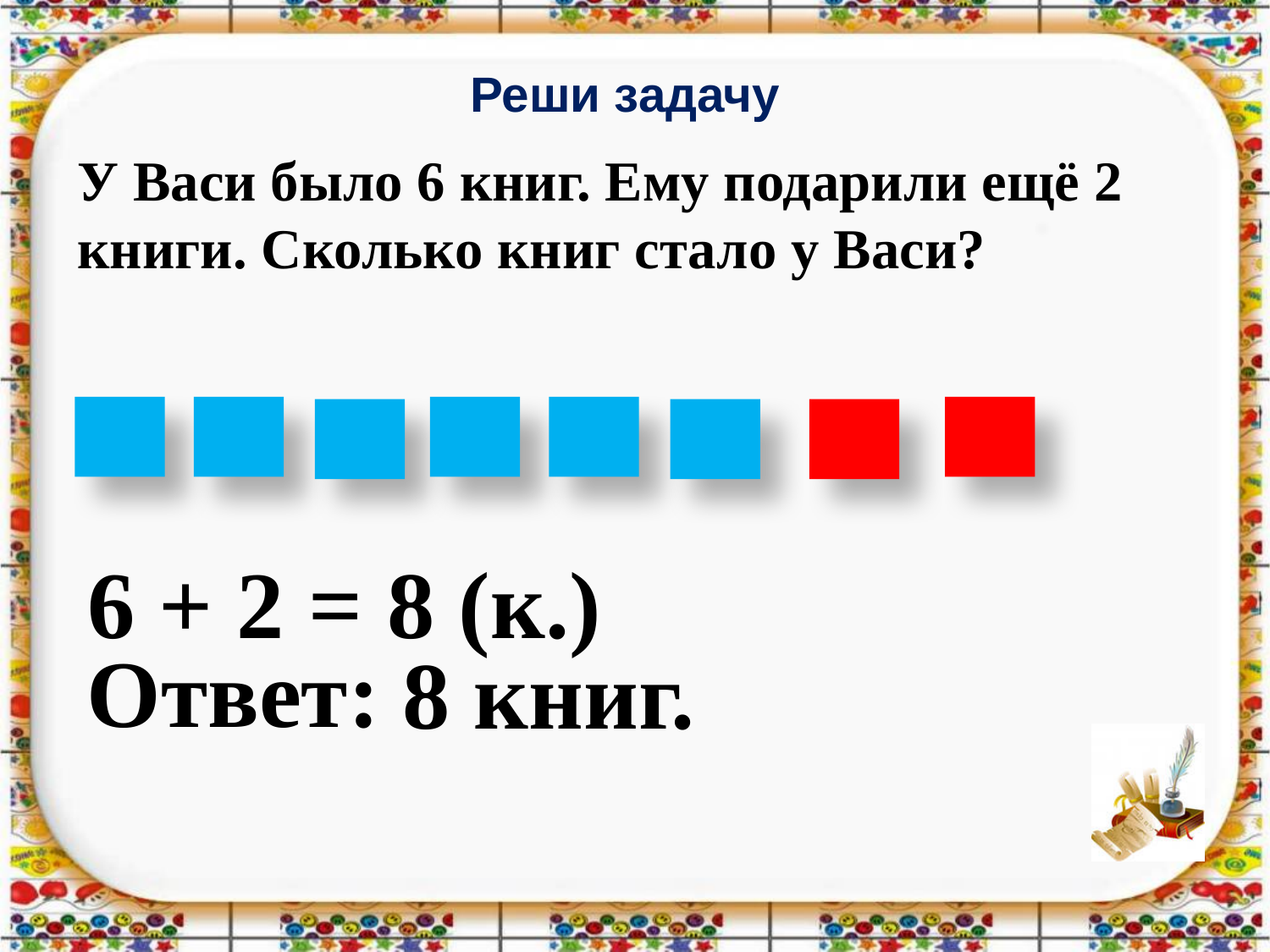

Реши задачу
У Васи было 6 книг. Ему подарили ещё 2 книги. Сколько книг стало у Васи?

6 + 2 =
8 (к.)
Ответ:
8 книг.